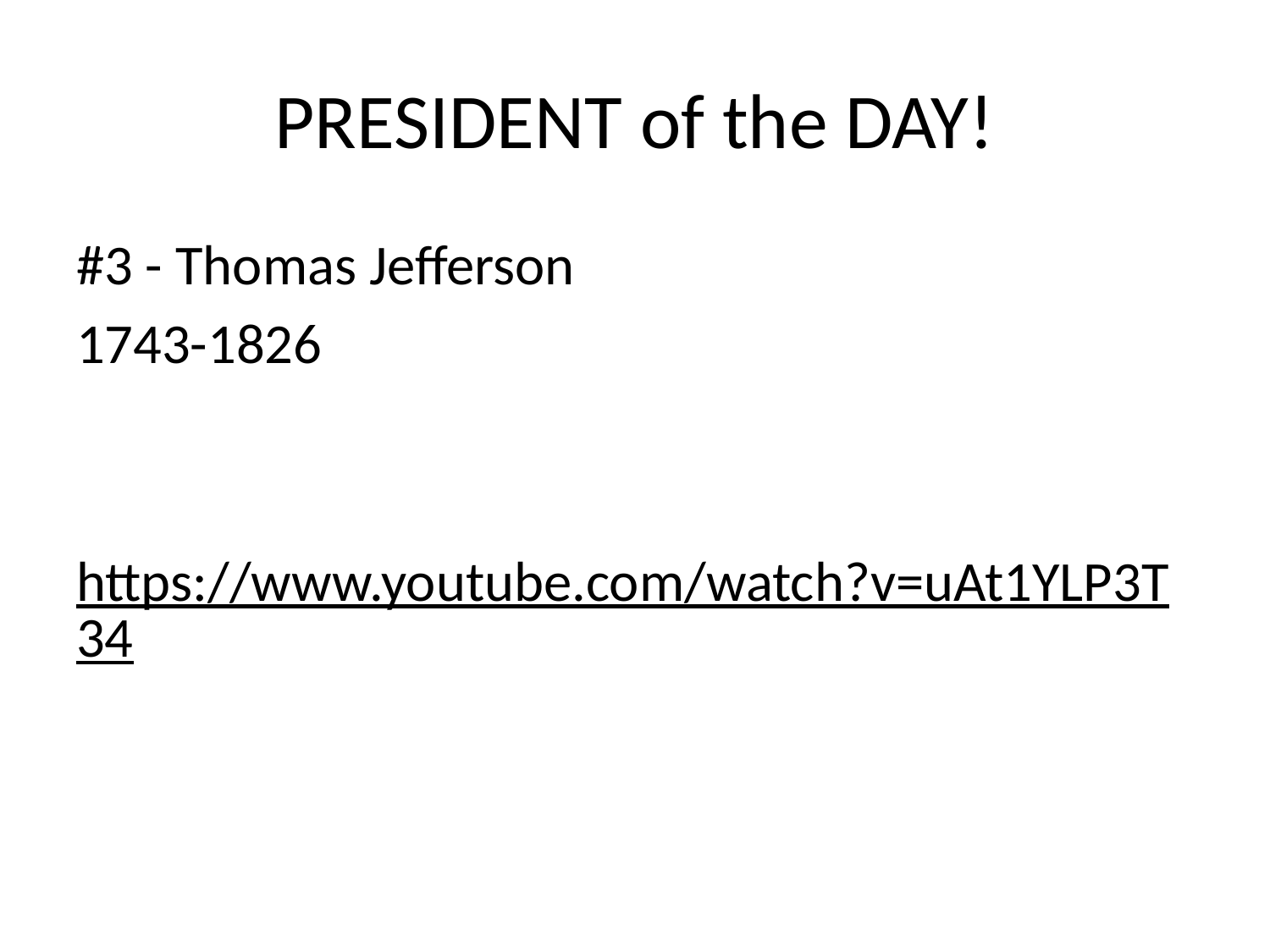

# PRESIDENT of the DAY!
#3 - Thomas Jefferson
1743-1826

https://www.youtube.com/watch?v=uAt1YLP3T34